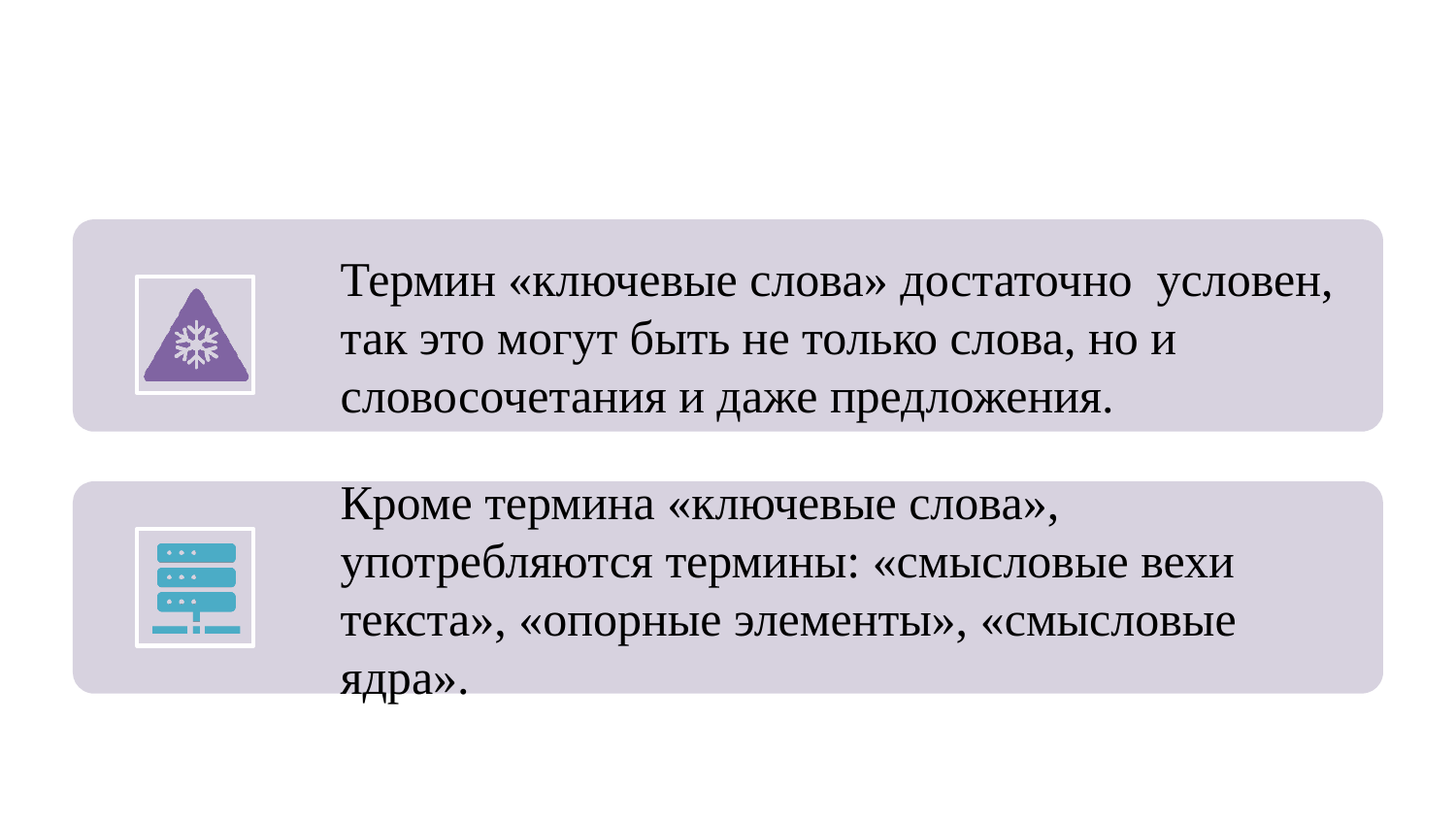

#
Термин «ключевые слова» достаточно  условен, так это могут быть не только слова, но и словосочетания и даже предложения.
Кроме термина «ключевые слова», употребляются термины: «смысловые вехи текста», «опорные элементы», «смысловые ядра».